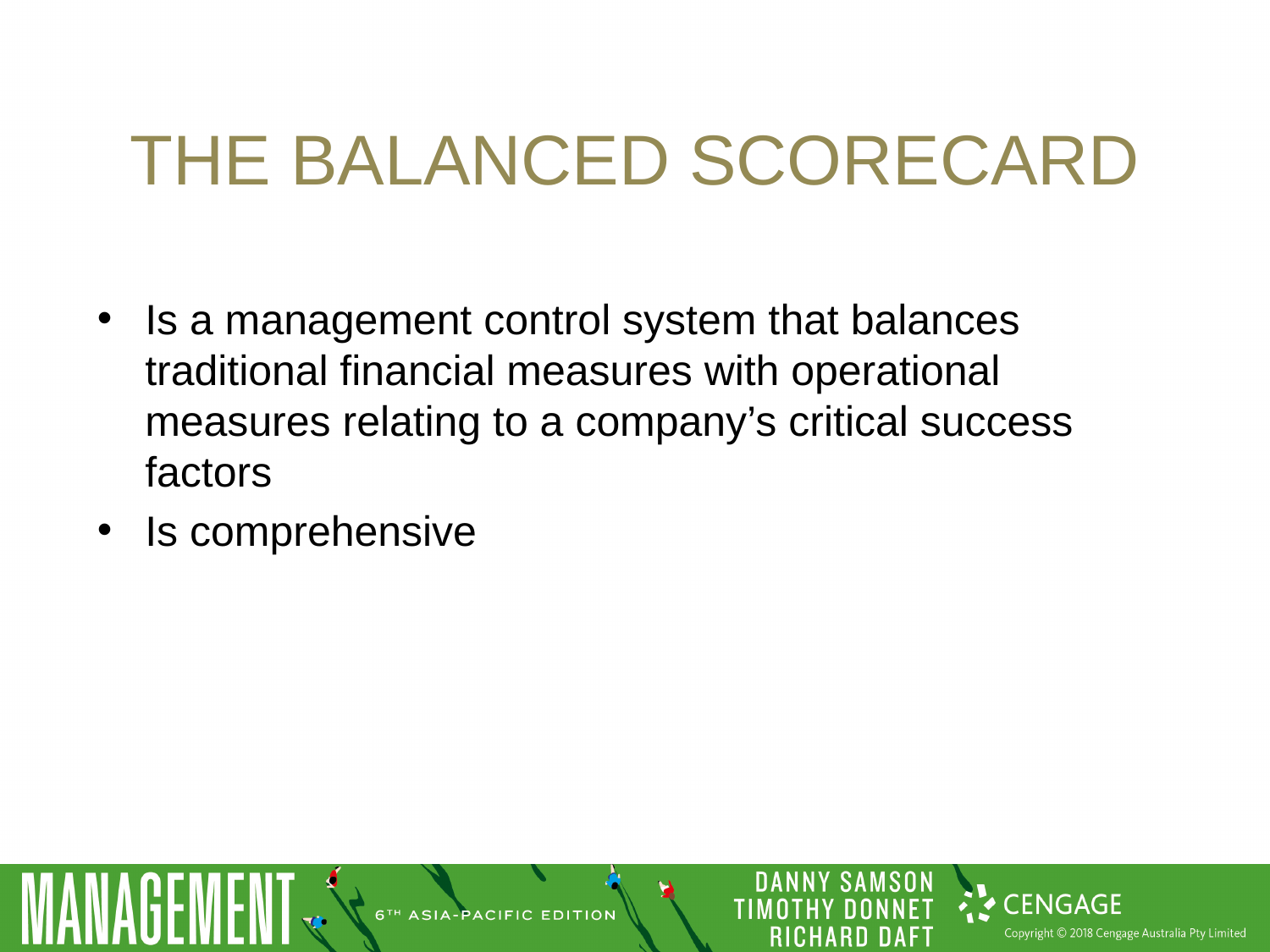

# The balanced scorecard
Is a management control system that balances traditional financial measures with operational measures relating to a company’s critical success factors
Is comprehensive